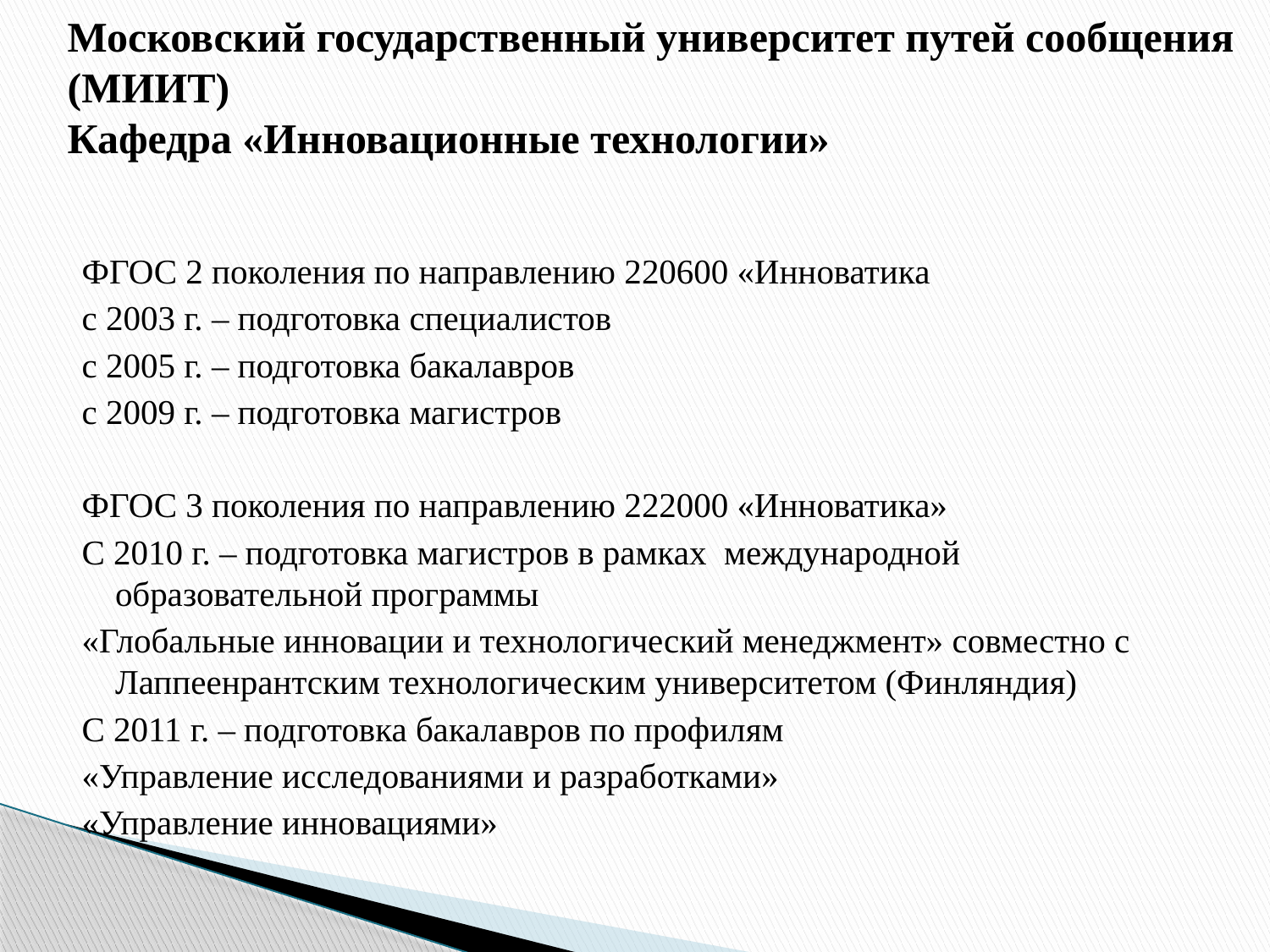

# Московский государственный университет путей сообщения (МИИТ) Кафедра «Инновационные технологии»

ФГОС 2 поколения по направлению 220600 «Инноватика
с 2003 г. – подготовка специалистов
с 2005 г. – подготовка бакалавров
с 2009 г. – подготовка магистров

ФГОС 3 поколения по направлению 222000 «Инноватика»
С 2010 г. – подготовка магистров в рамках  международной образовательной программы
«Глобальные инновации и технологический менеджмент» совместно с Лаппеенрантским технологическим университетом (Финляндия)
С 2011 г. – подготовка бакалавров по профилям
«Управление исследованиями и разработками»
«Управление инновациями»